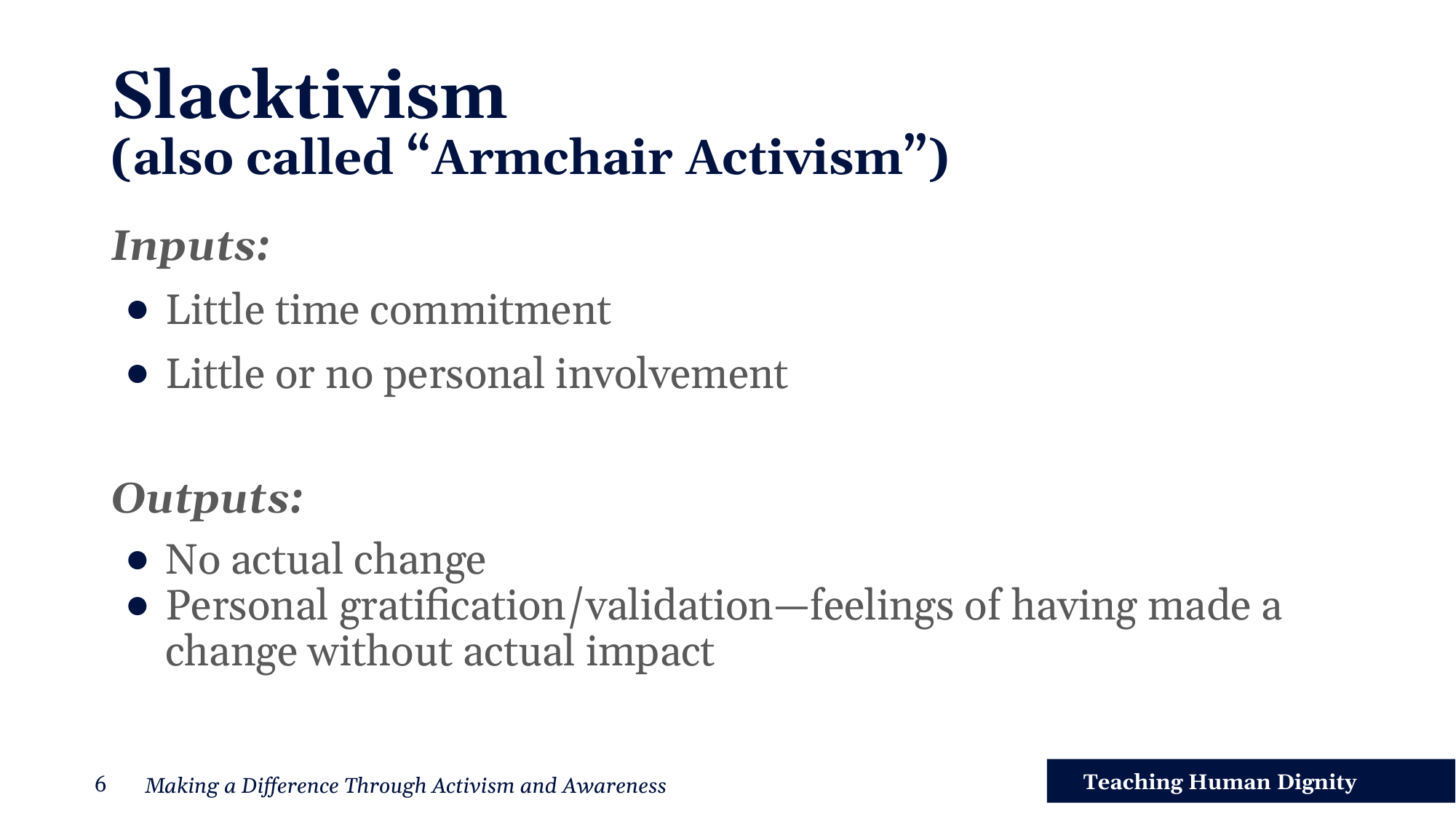

# Slacktivism (also called “Armchair Activism”)
Inputs:
Little time commitment
Little or no personal involvement
Outputs:
No actual change
Personal gratification/validation—feelings of having made a change without actual impact
Making a Difference Through Activism and Awareness
6